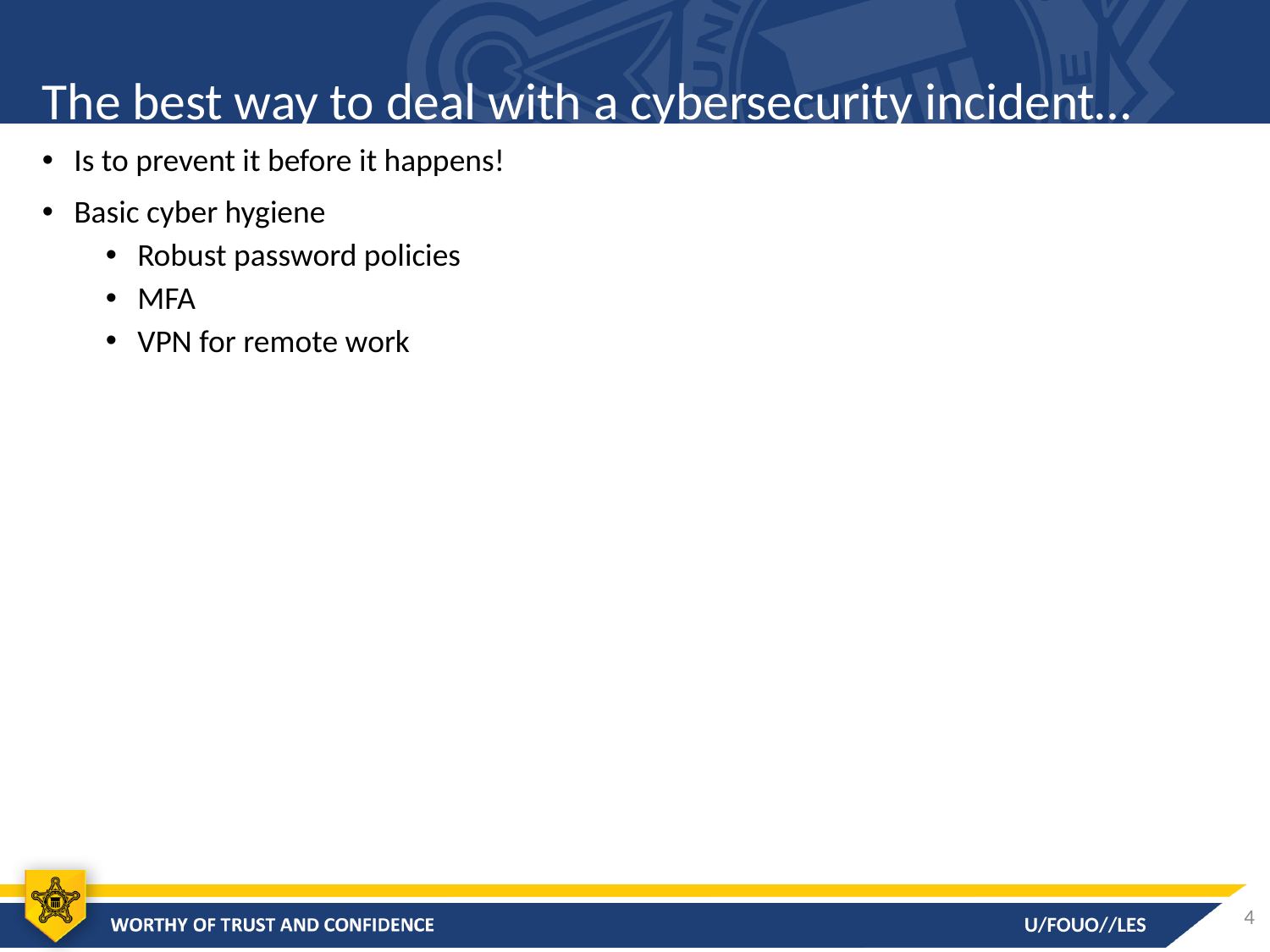

# The best way to deal with a cybersecurity incident…
Is to prevent it before it happens!
Basic cyber hygiene
Robust password policies
MFA
VPN for remote work
4